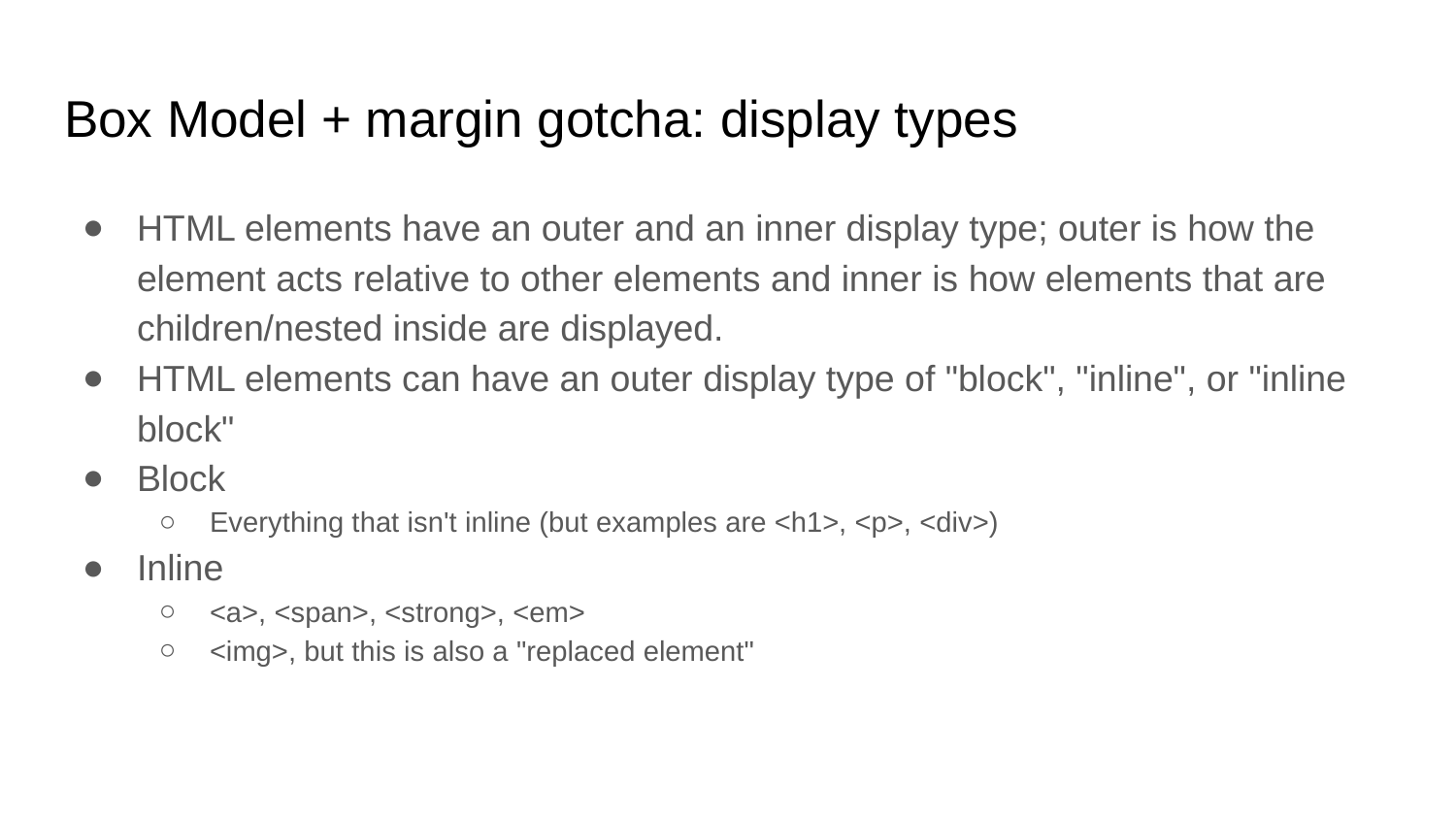

# Box Model + margin gotcha: display types
HTML elements have an outer and an inner display type; outer is how the element acts relative to other elements and inner is how elements that are children/nested inside are displayed.
HTML elements can have an outer display type of "block", "inline", or "inline block"
Block
Everything that isn't inline (but examples are <h1>, <p>, <div>)
Inline
<a>, <span>, <strong>, <em>
<img>, but this is also a "replaced element"